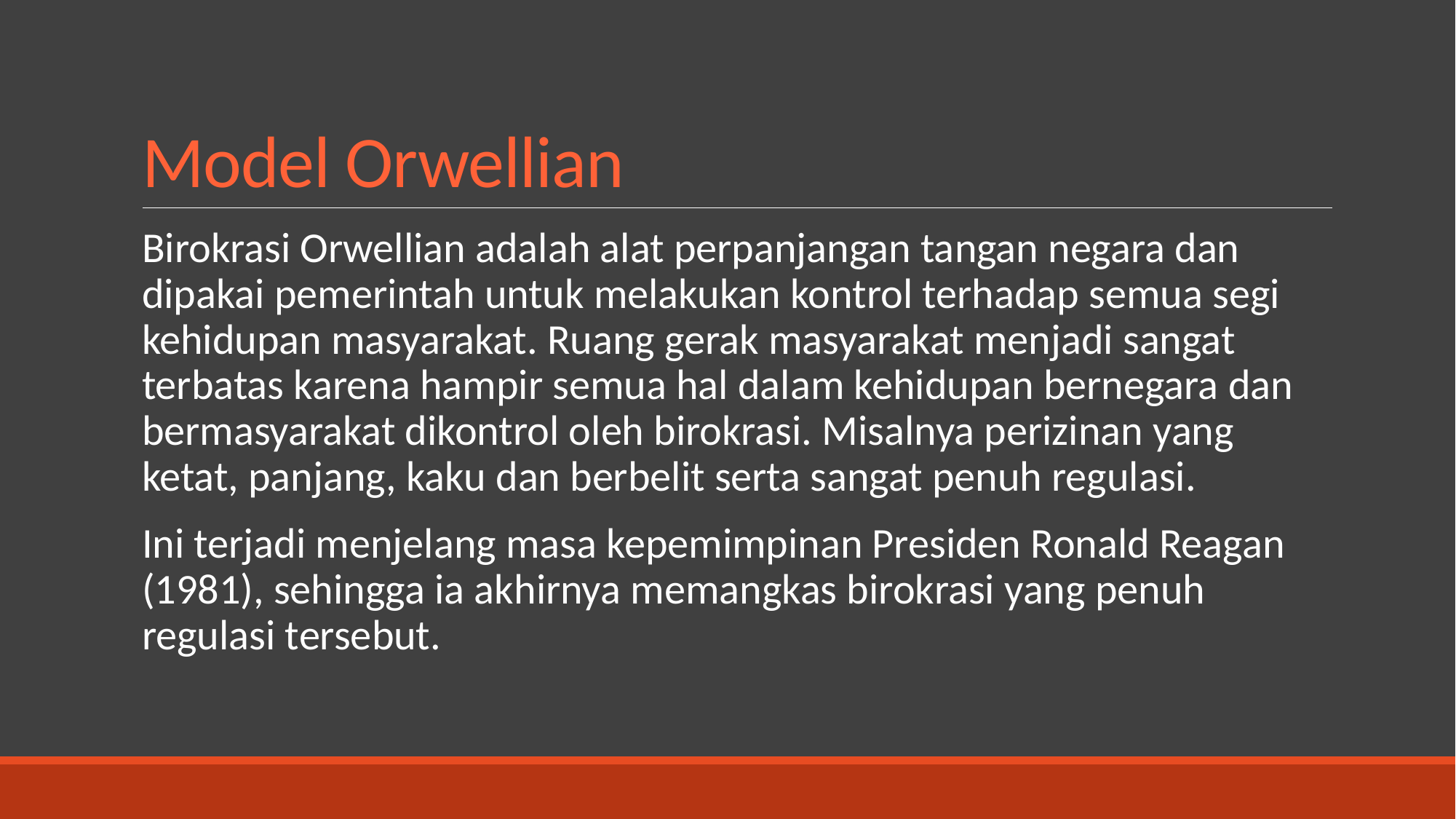

# Model Orwellian
Birokrasi Orwellian adalah alat perpanjangan tangan negara dan dipakai pemerintah untuk melakukan kontrol terhadap semua segi kehidupan masyarakat. Ruang gerak masyarakat menjadi sangat terbatas karena hampir semua hal dalam kehidupan bernegara dan bermasyarakat dikontrol oleh birokrasi. Misalnya perizinan yang ketat, panjang, kaku dan berbelit serta sangat penuh regulasi.
Ini terjadi menjelang masa kepemimpinan Presiden Ronald Reagan (1981), sehingga ia akhirnya memangkas birokrasi yang penuh regulasi tersebut.